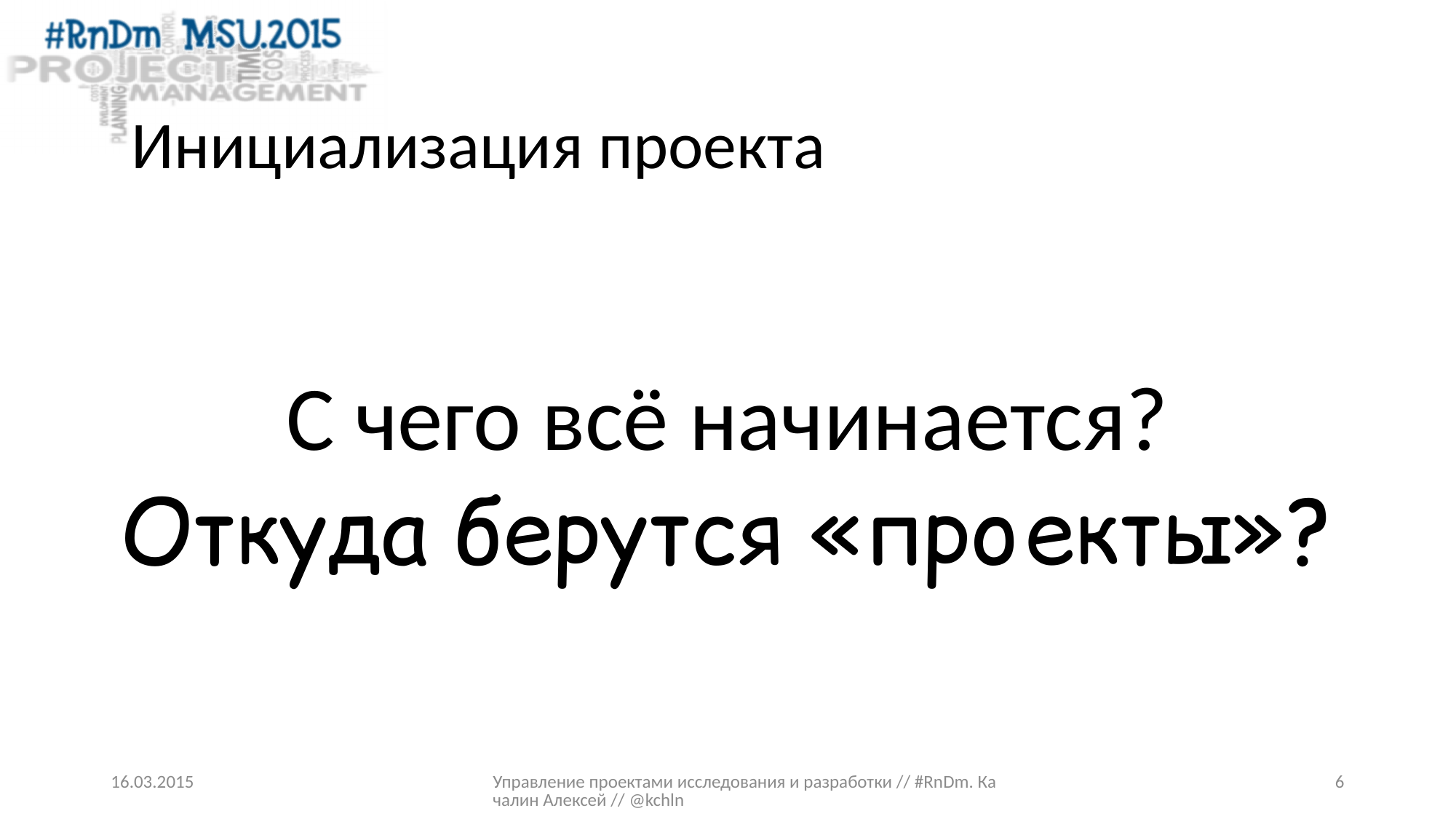

# Инициализация проекта
С чего всё начинается?
Откуда берутся «проекты»?
16.03.2015
Управление проектами исследования и разработки // #RnDm. Качалин Алексей // @kchln
6